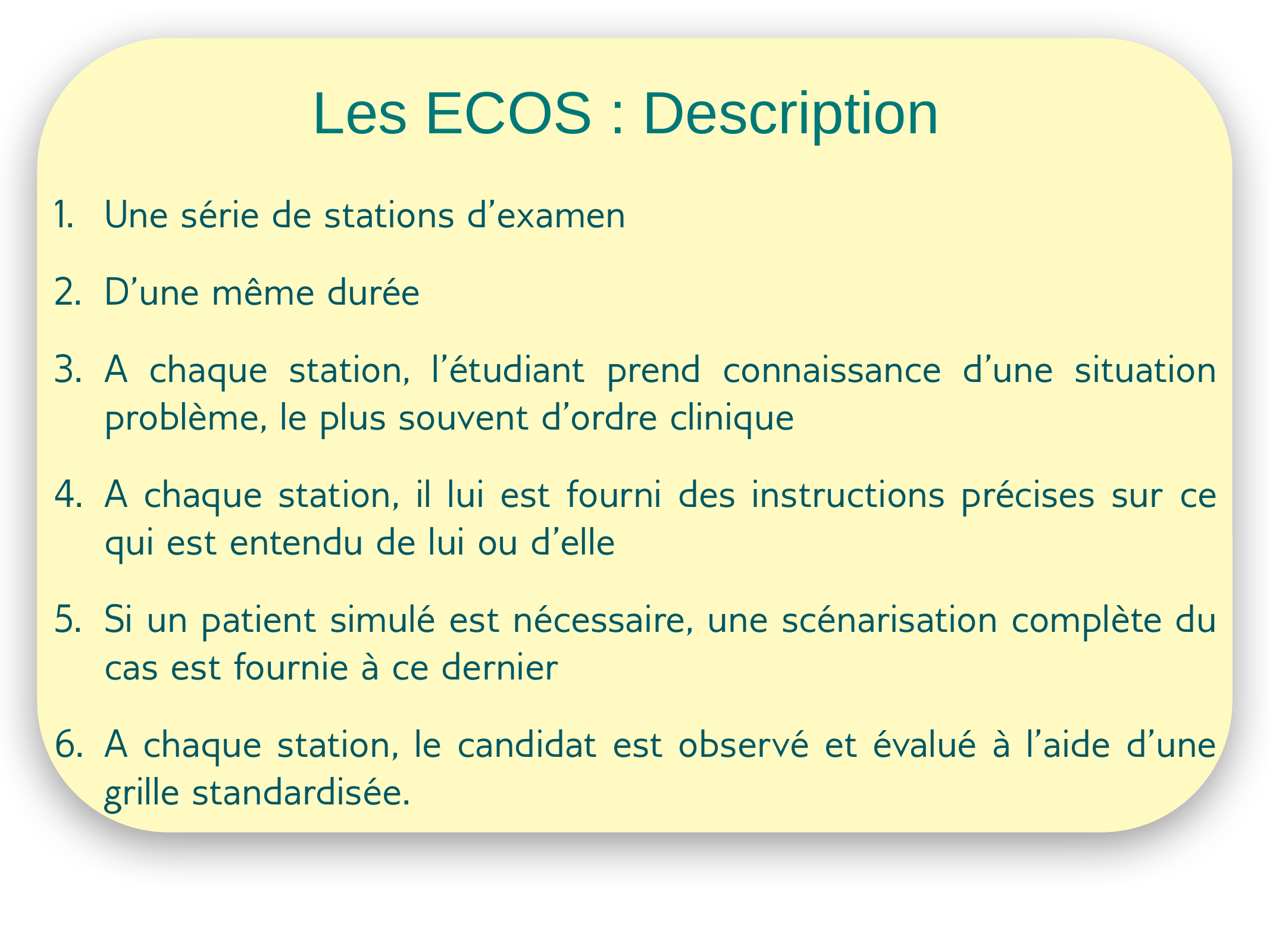

# Les ECOS : Description
Une série de stations d’examen
D’une même durée
A chaque station, l’étudiant prend connaissance d’une situation problème, le plus souvent d’ordre clinique
A chaque station, il lui est fourni des instructions précises sur ce qui est entendu de lui ou d’elle
Si un patient simulé est nécessaire, une scénarisation complète du cas est fournie à ce dernier
A chaque station, le candidat est observé et évalué à l’aide d’une grille standardisée.